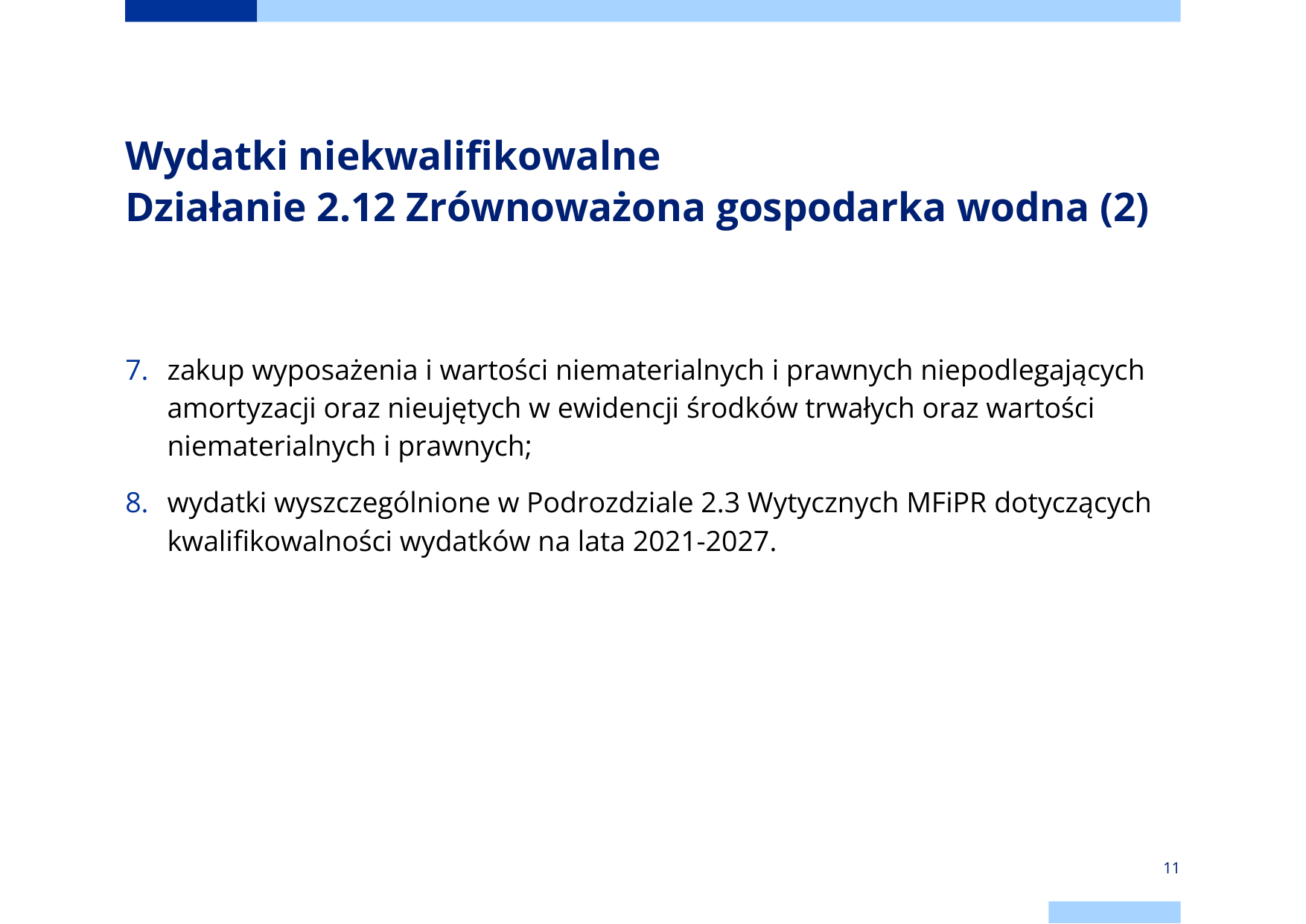

# Wydatki niekwalifikowalne Działanie 2.12 Zrównoważona gospodarka wodna (2)
zakup wyposażenia i wartości niematerialnych i prawnych niepodlegających amortyzacji oraz nieujętych w ewidencji środków trwałych oraz wartości niematerialnych i prawnych;
wydatki wyszczególnione w Podrozdziale 2.3 Wytycznych MFiPR dotyczących kwalifikowalności wydatków na lata 2021-2027.

11